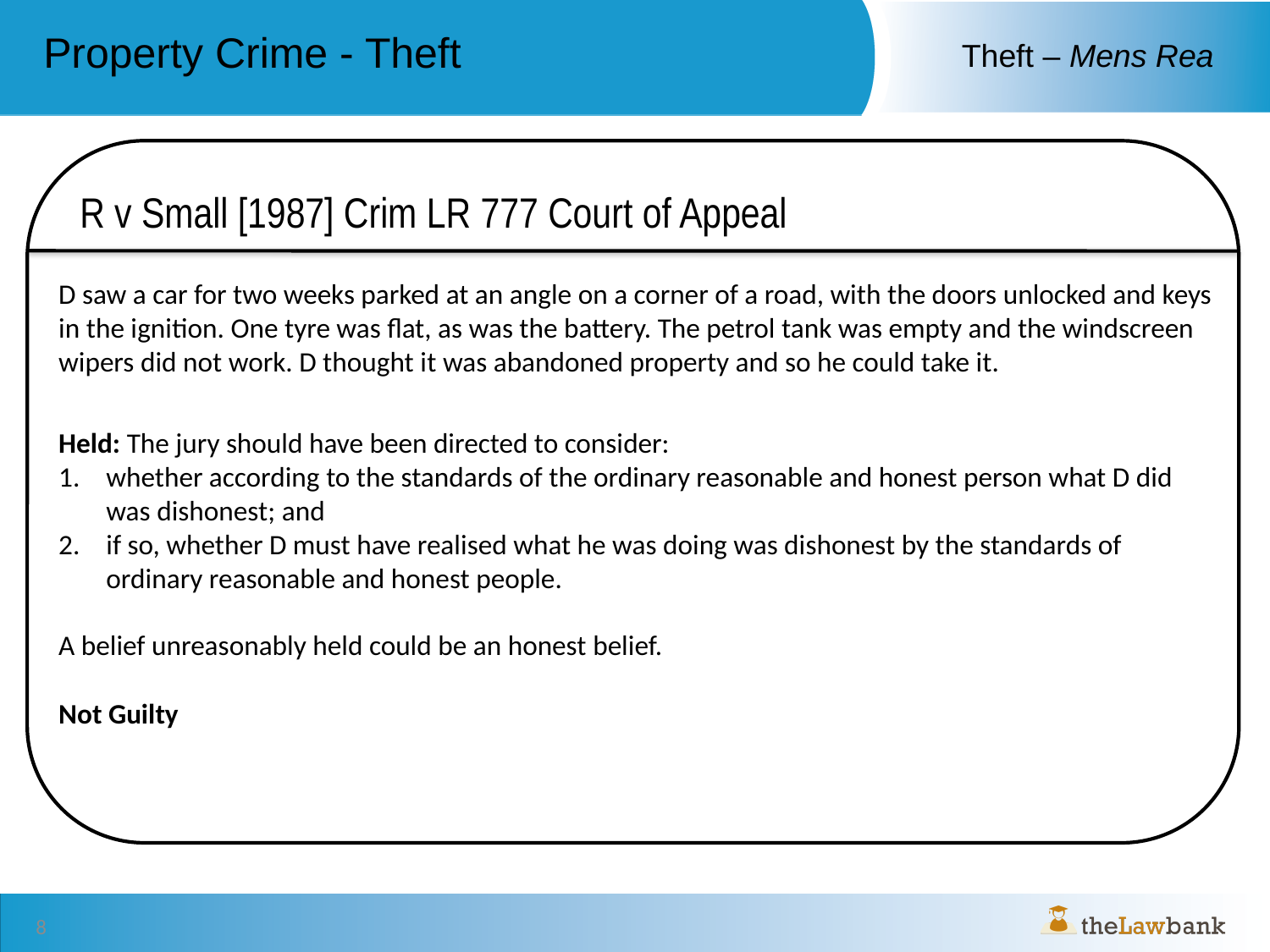

R v Small [1987] Crim LR 777 Court of Appeal
D saw a car for two weeks parked at an angle on a corner of a road, with the doors unlocked and keys in the ignition. One tyre was flat, as was the battery. The petrol tank was empty and the windscreen wipers did not work. D thought it was abandoned property and so he could take it.

Held: The jury should have been directed to consider:
whether according to the standards of the ordinary reasonable and honest person what D did was dishonest; and
if so, whether D must have realised what he was doing was dishonest by the standards of ordinary reasonable and honest people.

A belief unreasonably held could be an honest belief.

Not Guilty
8